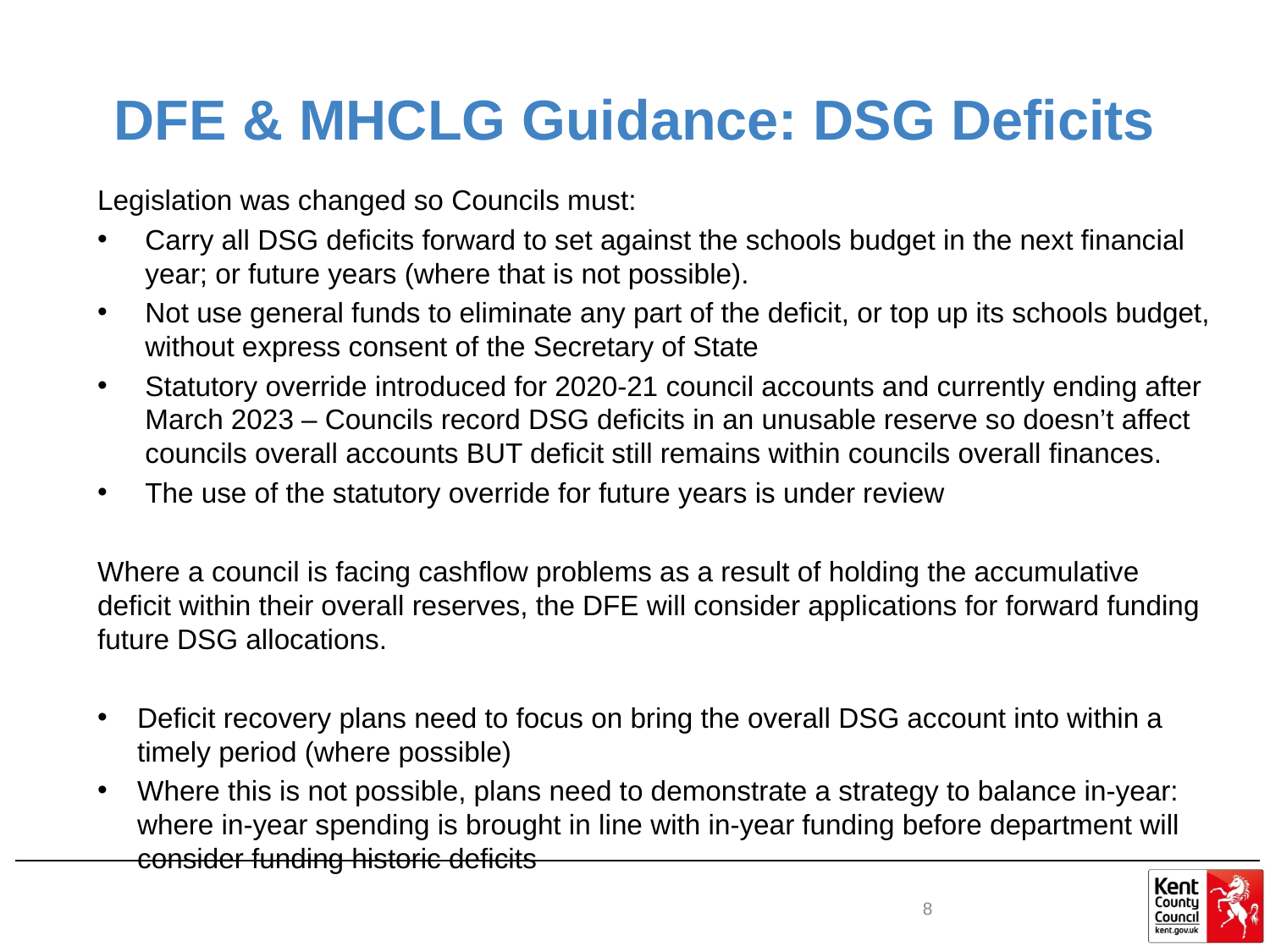

# DFE & MHCLG Guidance: DSG Deficits
Legislation was changed so Councils must:
Carry all DSG deficits forward to set against the schools budget in the next financial year; or future years (where that is not possible).
Not use general funds to eliminate any part of the deficit, or top up its schools budget, without express consent of the Secretary of State
Statutory override introduced for 2020-21 council accounts and currently ending after March 2023 – Councils record DSG deficits in an unusable reserve so doesn’t affect councils overall accounts BUT deficit still remains within councils overall finances.
The use of the statutory override for future years is under review

Where a council is facing cashflow problems as a result of holding the accumulative deficit within their overall reserves, the DFE will consider applications for forward funding future DSG allocations.

Deficit recovery plans need to focus on bring the overall DSG account into within a timely period (where possible)
Where this is not possible, plans need to demonstrate a strategy to balance in-year: where in-year spending is brought in line with in-year funding before department will consider funding historic deficits

8